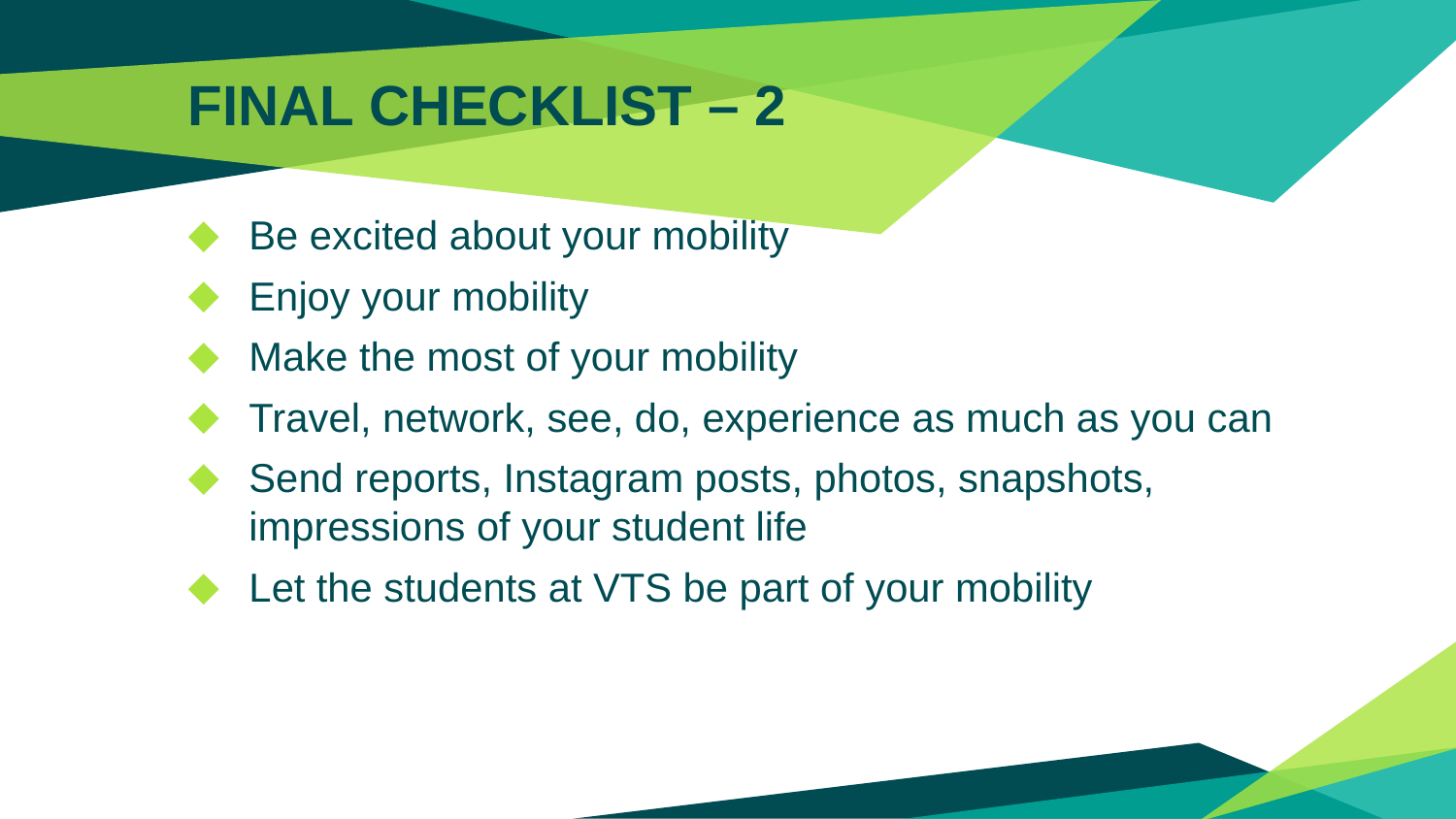

FINAL CHECKLIST – 2

Be excited about your mobility
Enjoy your mobility
Make the most of your mobility
Travel, network, see, do, experience as much as you can
Send reports, Instagram posts, photos, snapshots, impressions of your student life
Let the students at VTS be part of your mobility